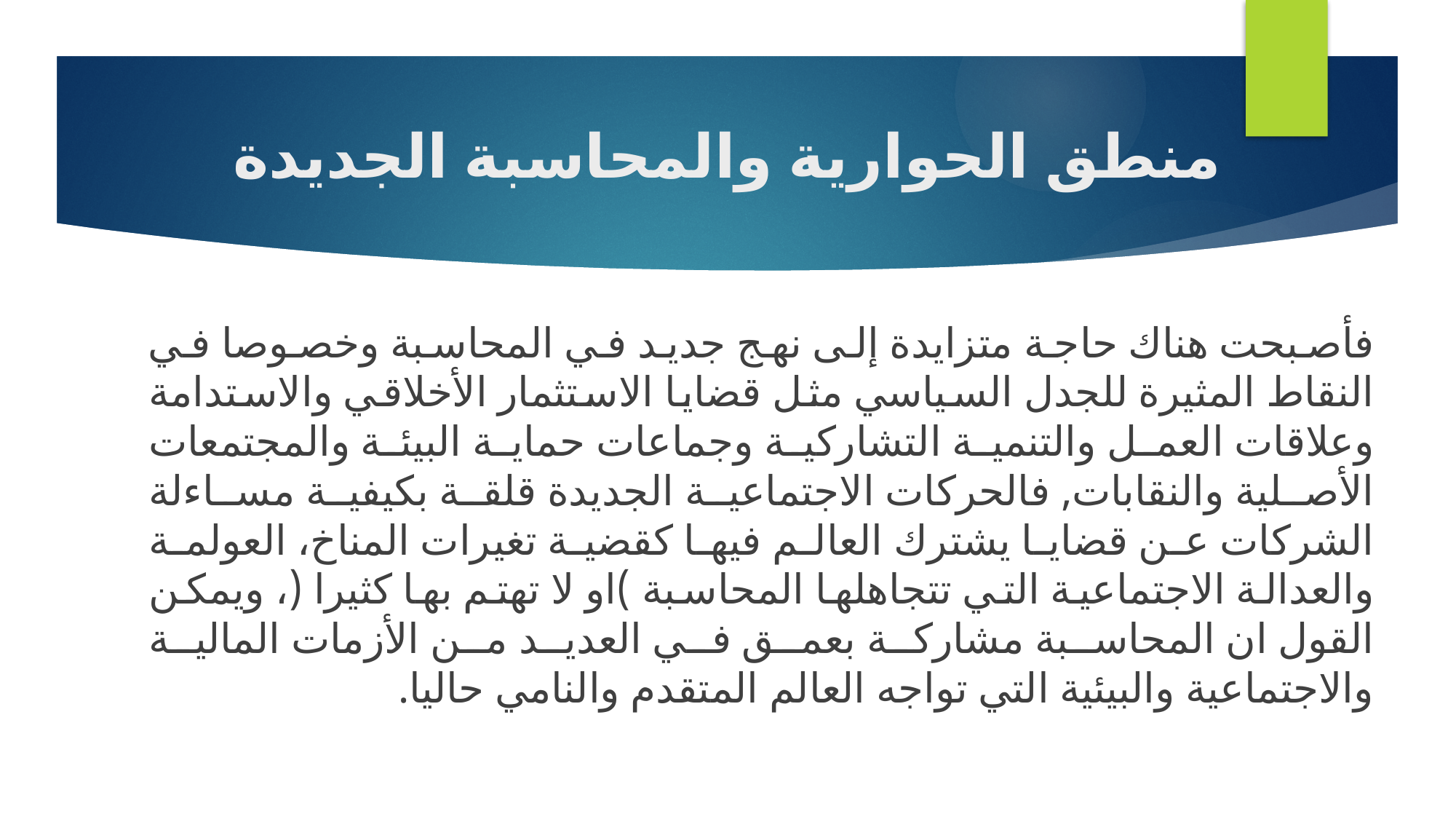

# منطق الحوارية والمحاسبة الجديدة
فأصبحت هناك حاجة متزايدة إلى نهج جديد في المحاسبة وخصوصا في النقاط المثيرة للجدل السياسي مثل قضايا الاستثمار الأخلاقي والاستدامة وعلاقات العمل والتنمية التشاركية وجماعات حماية البيئة والمجتمعات الأصلية والنقابات, فالحركات الاجتماعية الجديدة قلقة بكيفية مساءلة الشركات عن قضايا يشترك العالم فيها كقضية تغيرات المناخ، العولمة والعدالة الاجتماعية التي تتجاهلها المحاسبة )او لا تهتم بها كثيرا (، ويمكن القول ان المحاسبة مشاركة بعمق في العديد من الأزمات المالية والاجتماعية والبيئية التي تواجه العالم المتقدم والنامي حاليا.